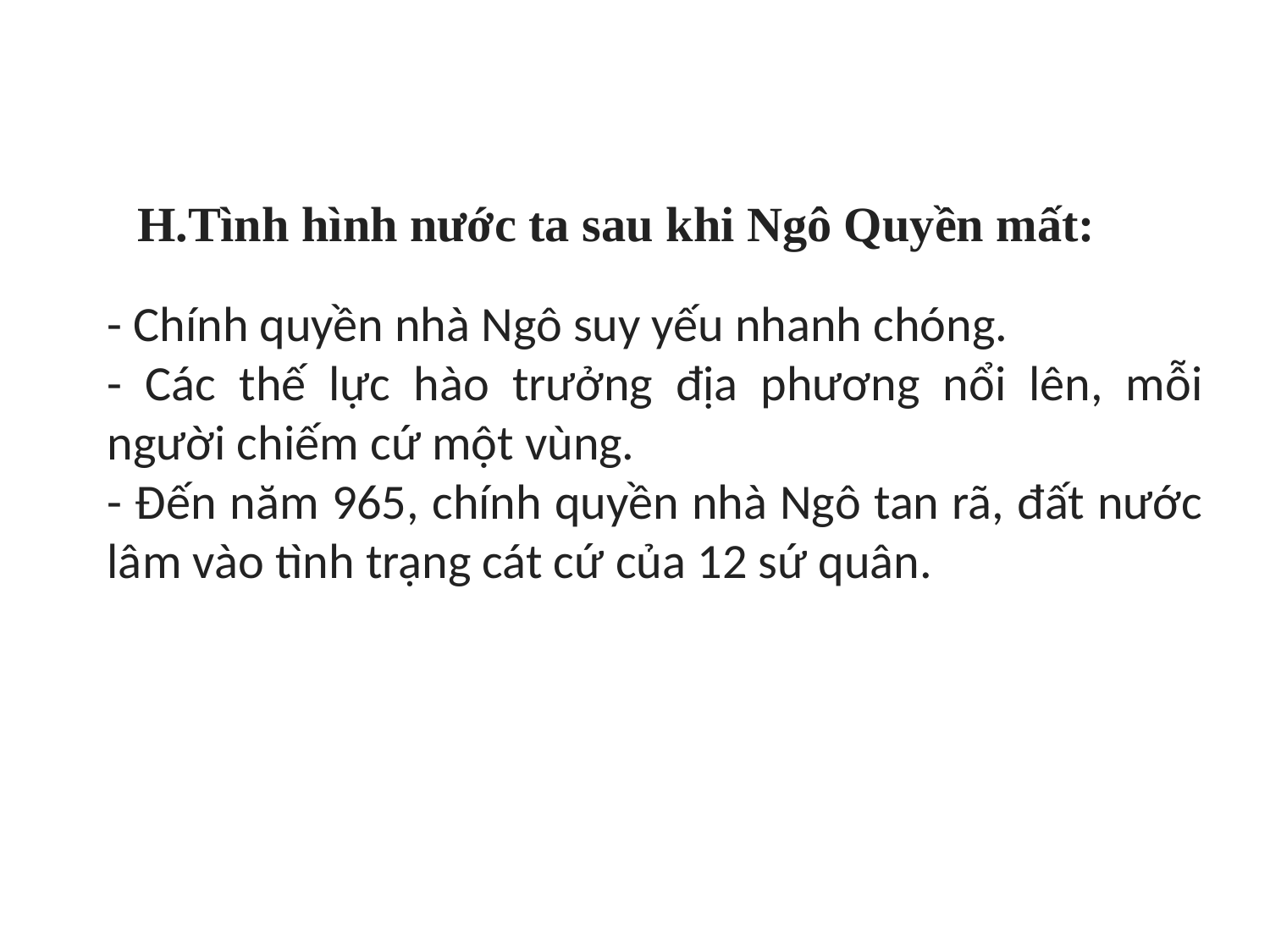

H.Tình hình nước ta sau khi Ngô Quyền mất:
- Chính quyền nhà Ngô suy yếu nhanh chóng.
- Các thế lực hào trưởng địa phương nổi lên, mỗi người chiếm cứ một vùng.
- Đến năm 965, chính quyền nhà Ngô tan rã, đất nước lâm vào tình trạng cát cứ của 12 sứ quân.